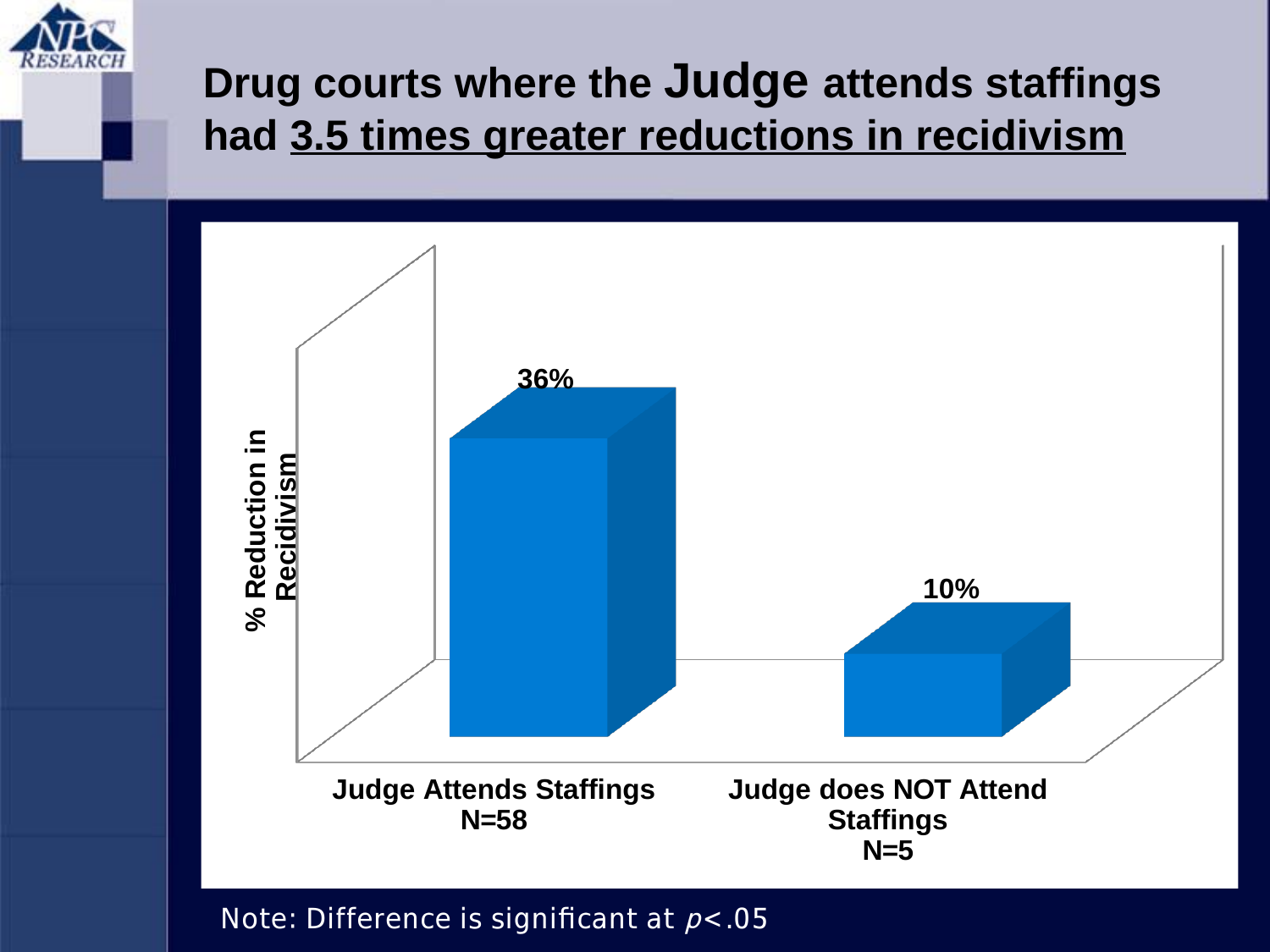

Drug courts where the Judge attends staffings had 3.5 times greater reductions in recidivism

[unsupported chart]

Note: Difference is significant at p<.05